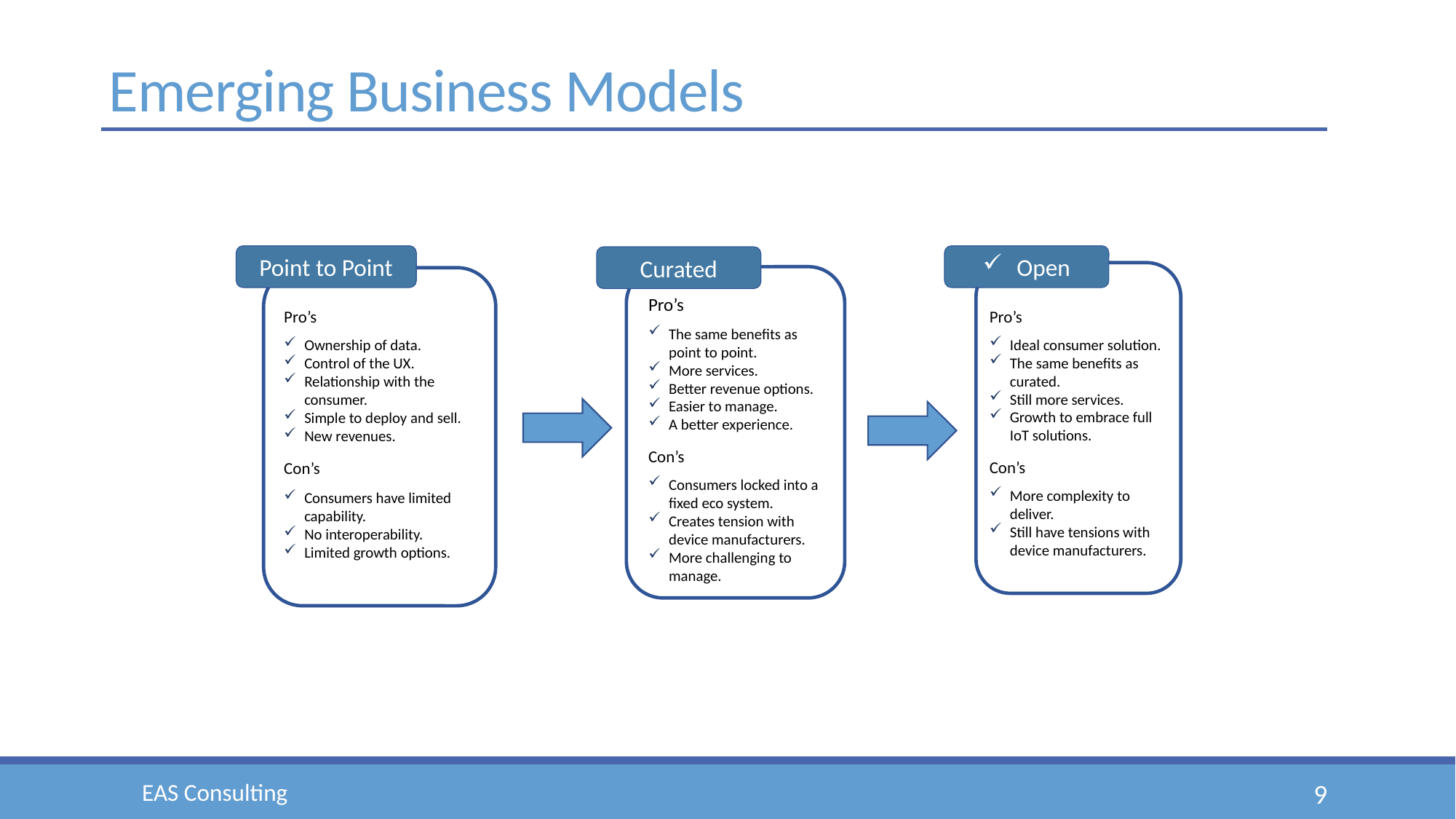

# Emerging Business Models
Point to Point
Open
Curated

Pro’s

The same benefits as point to point.
More services.
Better revenue options.
Easier to manage.
A better experience.

Con’s

Consumers locked into a fixed eco system.
Creates tension with device manufacturers.
More challenging to manage.

Pro’s

Ideal consumer solution.
The same benefits as curated.
Still more services.
Growth to embrace full IoT solutions.

Con’s

More complexity to deliver.
Still have tensions with device manufacturers.

Pro’s

Ownership of data.
Control of the UX.
Relationship with the consumer.
Simple to deploy and sell.
New revenues.

Con’s

Consumers have limited capability.
No interoperability.
Limited growth options.

EAS Consulting
9